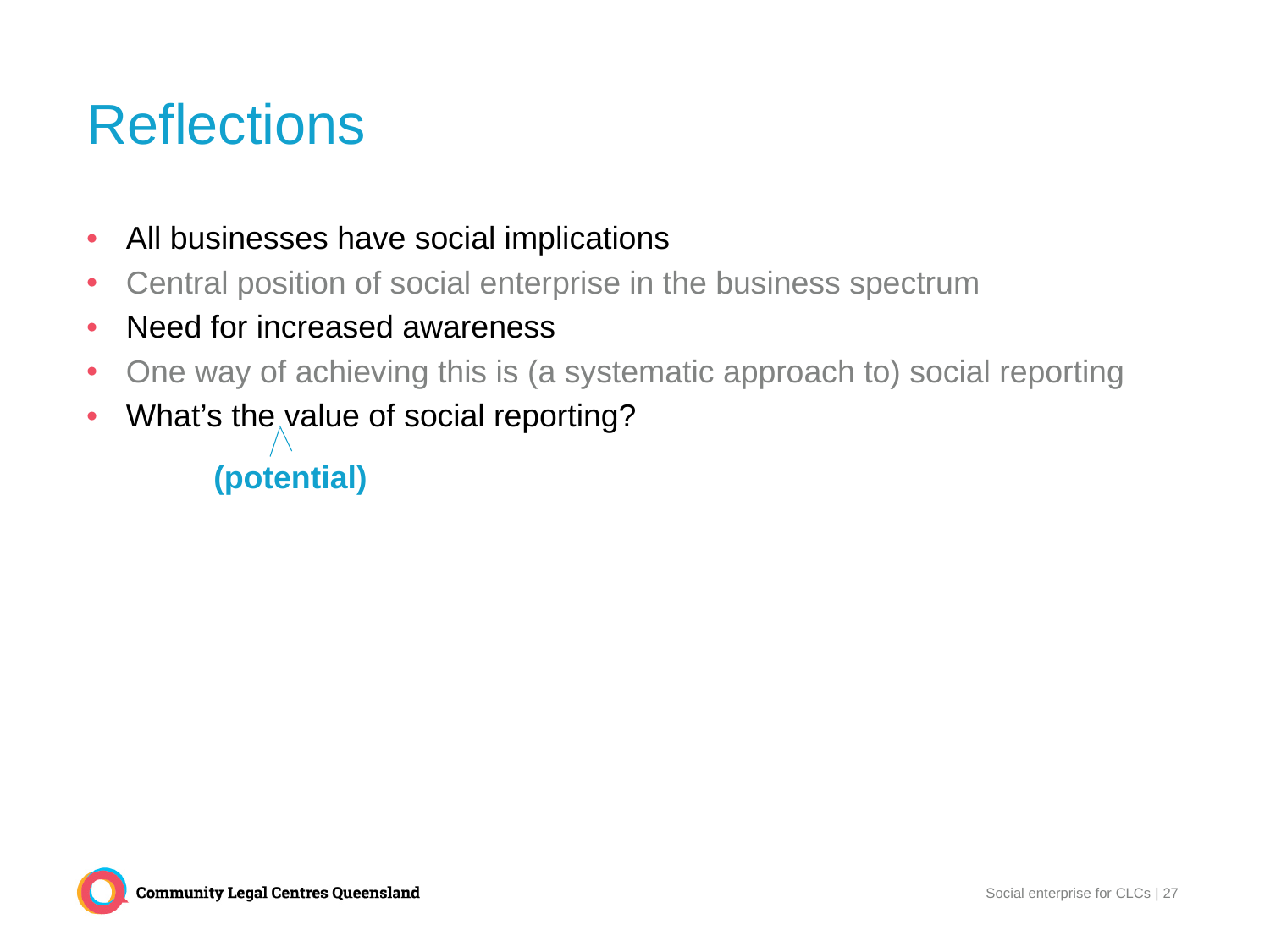

# Reflections
All businesses have social implications
Central position of social enterprise in the business spectrum
Need for increased awareness
One way of achieving this is (a systematic approach to) social reporting
What’s the value of social reporting?
(potential)
Social enterprise for CLCs | 27